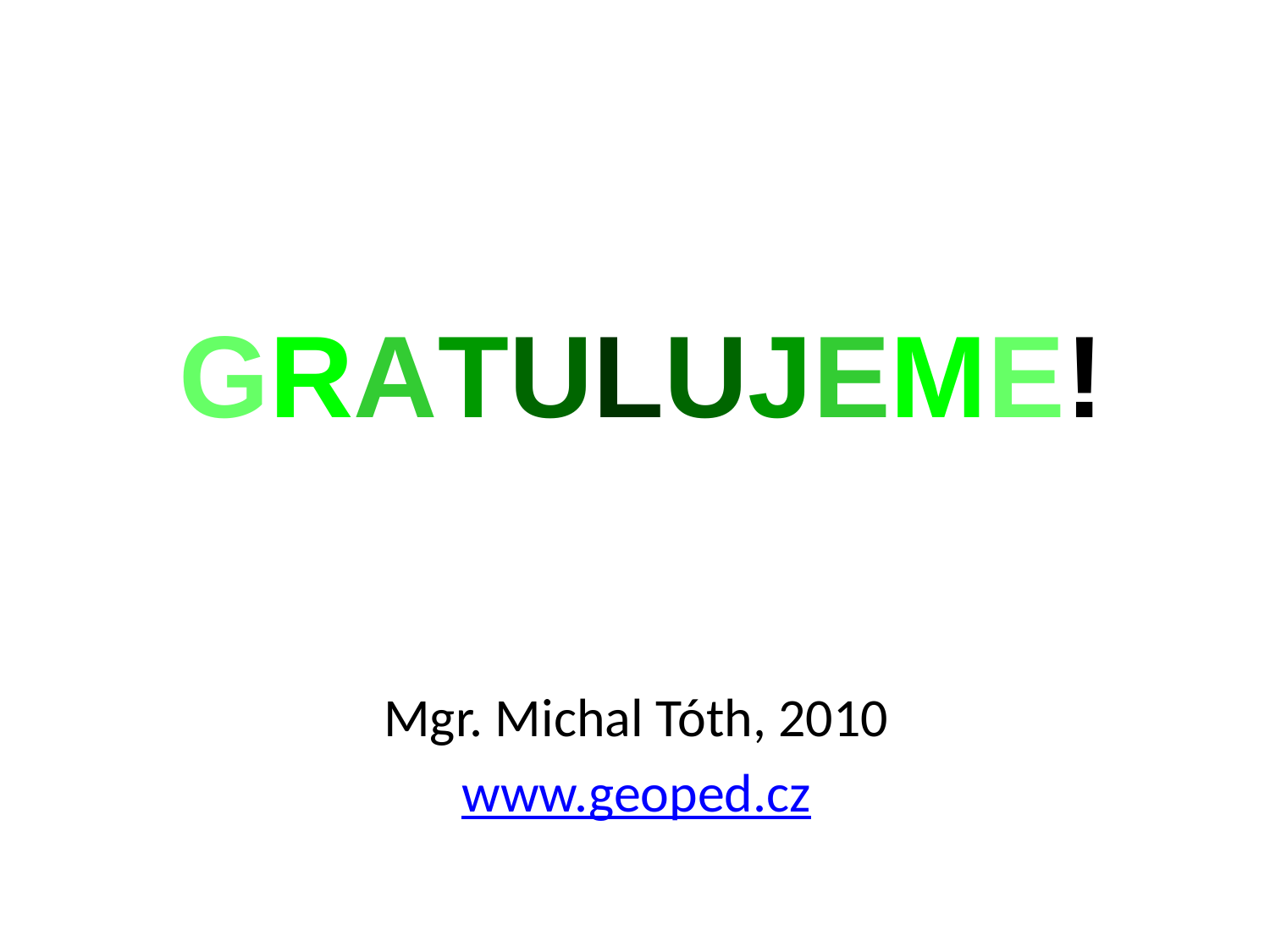

# GRATULUJEME!
Mgr. Michal Tóth, 2010
www.geoped.cz